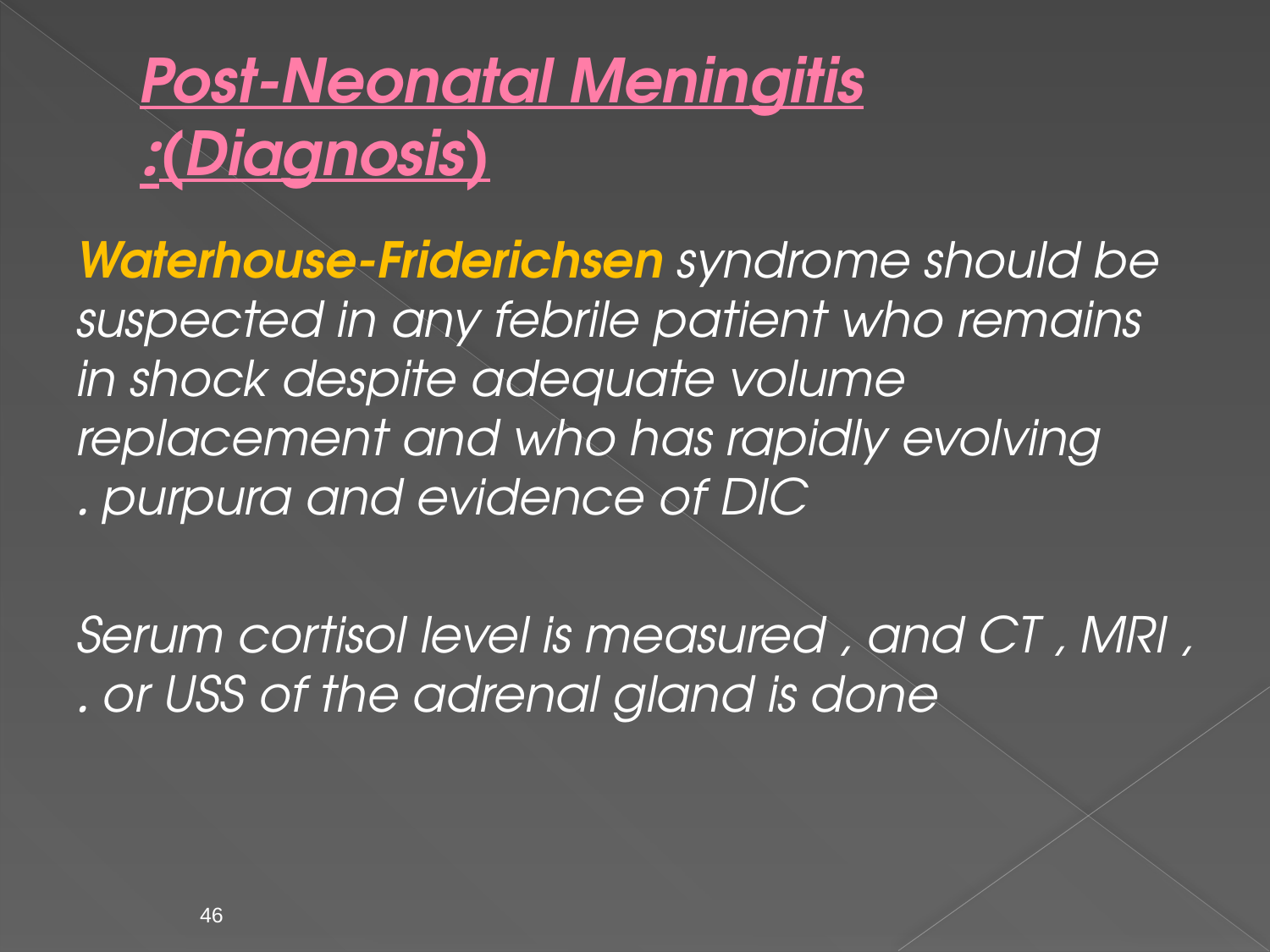

# Post-Neonatal Meningitis (Diagnosis):
Waterhouse-Friderichsen syndrome should be suspected in any febrile patient who remains in shock despite adequate volume replacement and who has rapidly evolving purpura and evidence of DIC .

Serum cortisol level is measured , and CT , MRI , or USS of the adrenal gland is done .

46